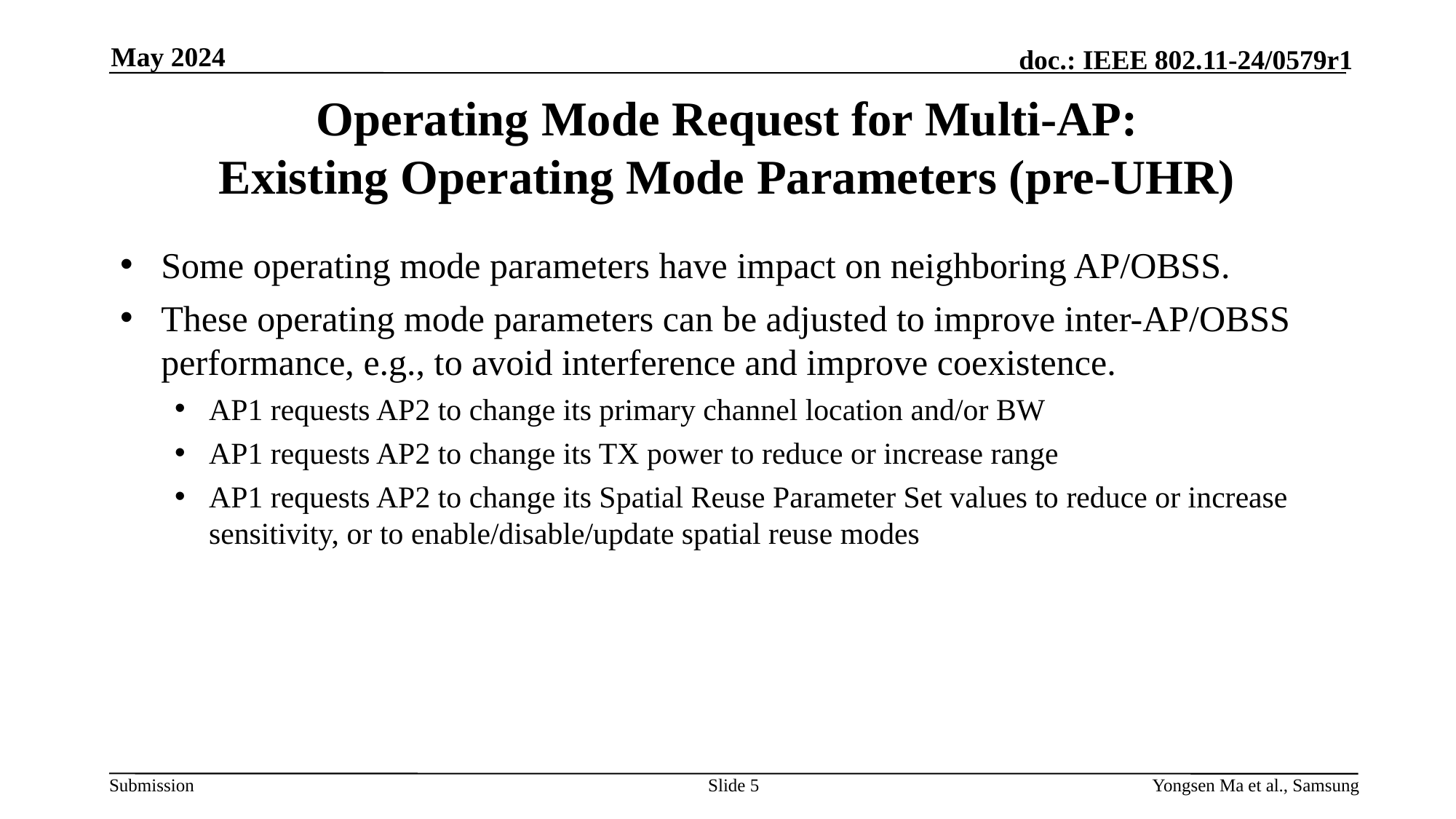

May 2024
# Operating Mode Request for Multi-AP: Existing Operating Mode Parameters (pre-UHR)
Some operating mode parameters have impact on neighboring AP/OBSS.
These operating mode parameters can be adjusted to improve inter-AP/OBSS performance, e.g., to avoid interference and improve coexistence.
AP1 requests AP2 to change its primary channel location and/or BW
AP1 requests AP2 to change its TX power to reduce or increase range
AP1 requests AP2 to change its Spatial Reuse Parameter Set values to reduce or increase sensitivity, or to enable/disable/update spatial reuse modes
Slide 5
Yongsen Ma et al., Samsung